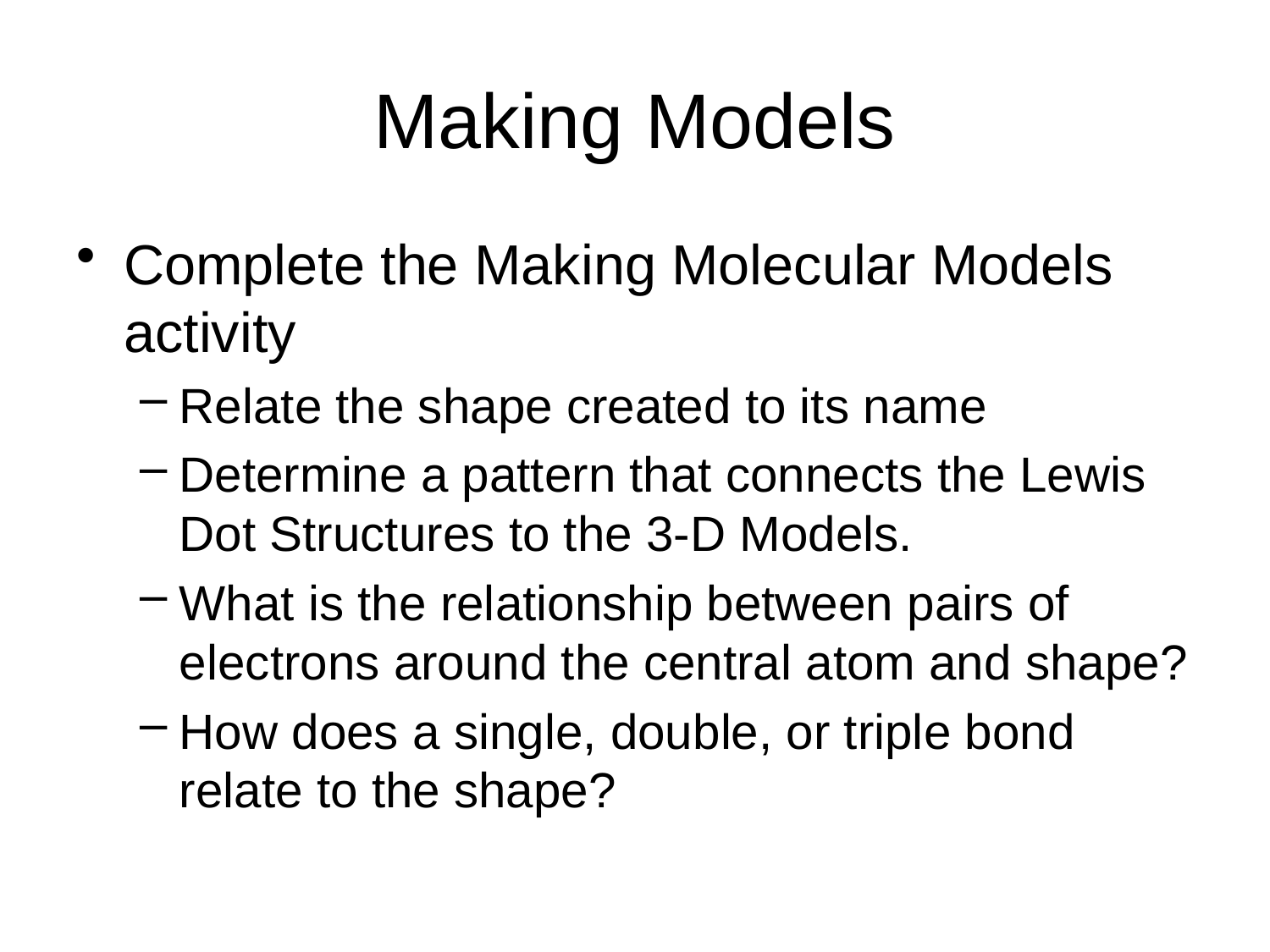

# Making Models
Complete the Making Molecular Models activity
Relate the shape created to its name
Determine a pattern that connects the Lewis Dot Structures to the 3-D Models.
What is the relationship between pairs of electrons around the central atom and shape?
How does a single, double, or triple bond relate to the shape?